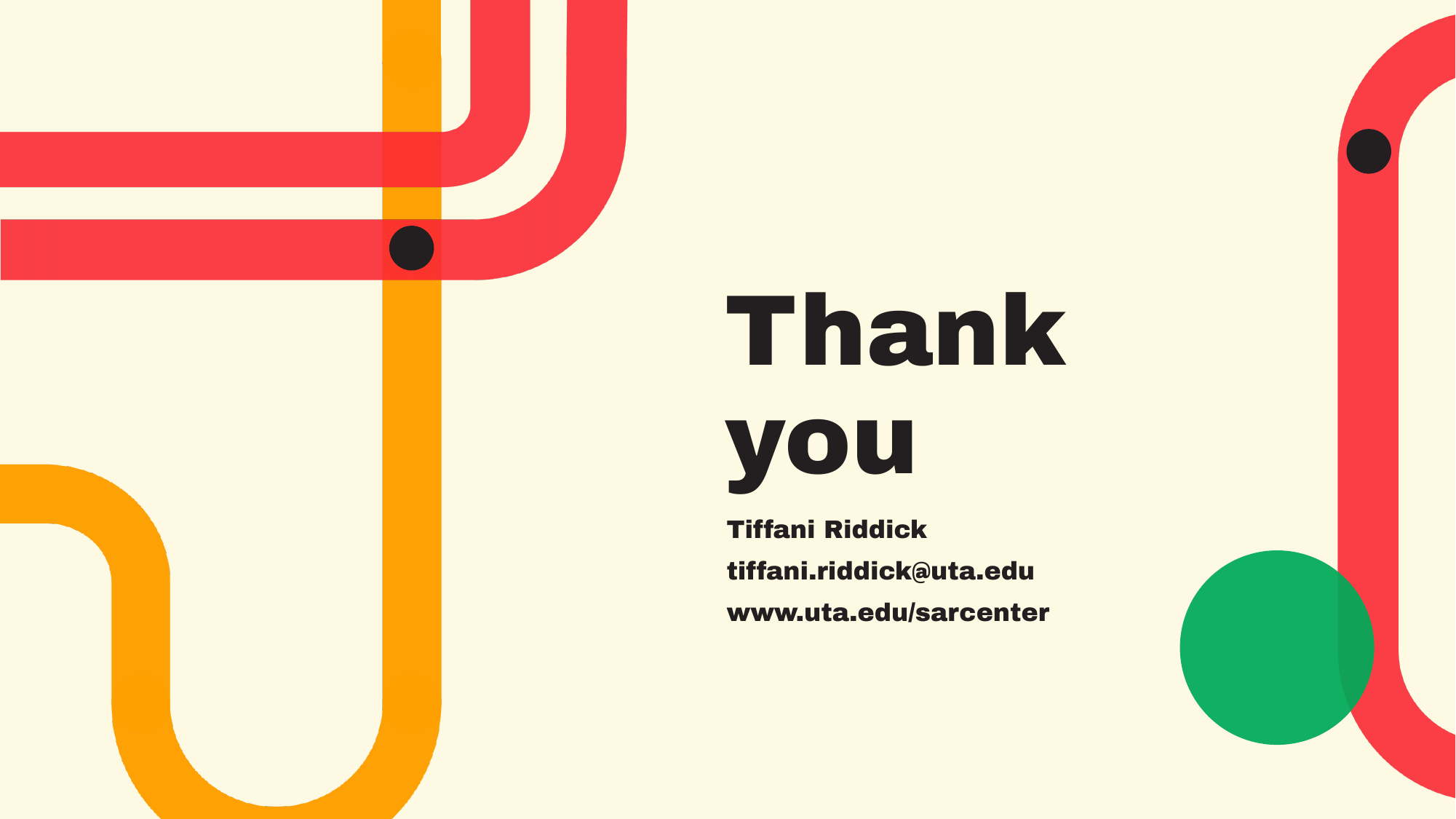

# Thank you
Tiffani Riddick
tiffani.riddick@uta.edu
www.uta.edu/sarcenter